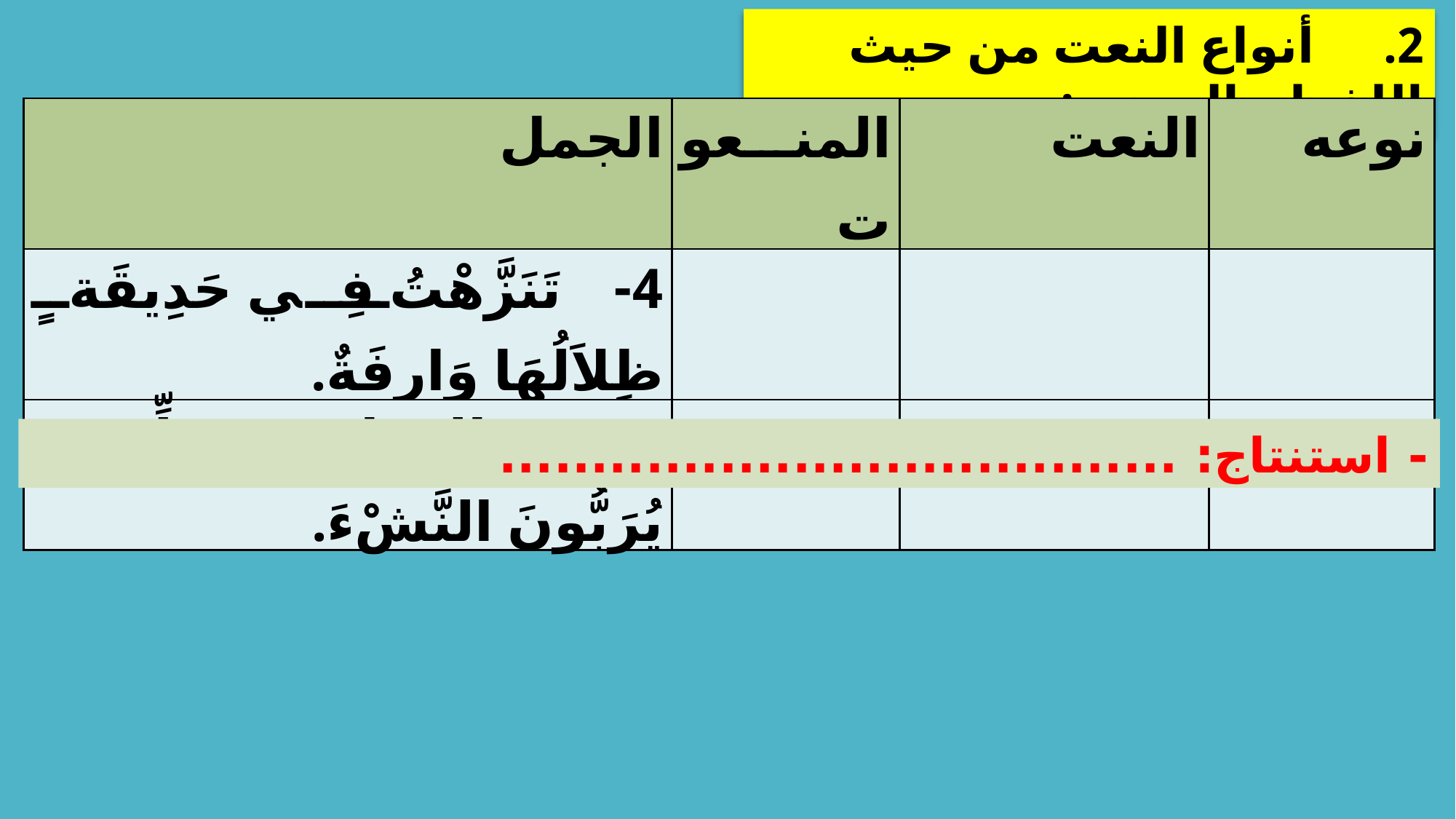

2.		أنواع النعت من حيث اللفظ والمعنى:
| الجمل | المنعوت | النعت | نوعه |
| --- | --- | --- | --- |
| 4- تَنَزَّهْتُ فِي حَدِيقَةٍ ظِلاَلُهَا وَارِفَةٌ. |  |  |  |
| 5- فِي المَدَارِسِ مُعَلِّمُونَ يُرَبُّونَ النَّشْءَ. |  |  |  |
- استنتاج: .....................................